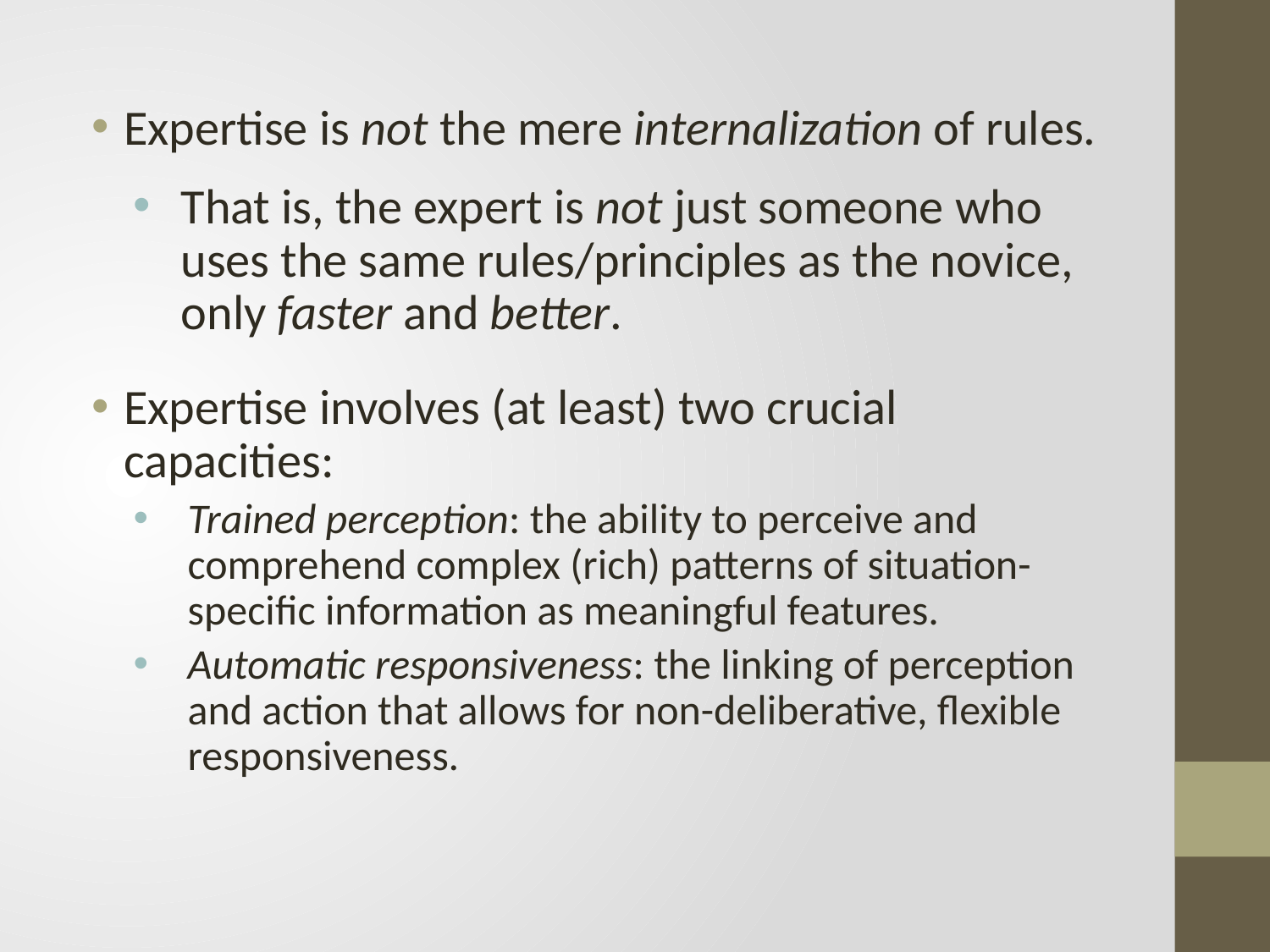

Expertise is not the mere internalization of rules.

That is, the expert is not just someone who uses the same rules/principles as the novice, only faster and better.

Expertise involves (at least) two crucial capacities:
Trained perception: the ability to perceive and comprehend complex (rich) patterns of situation-specific information as meaningful features.
Automatic responsiveness: the linking of perception and action that allows for non-deliberative, flexible responsiveness.